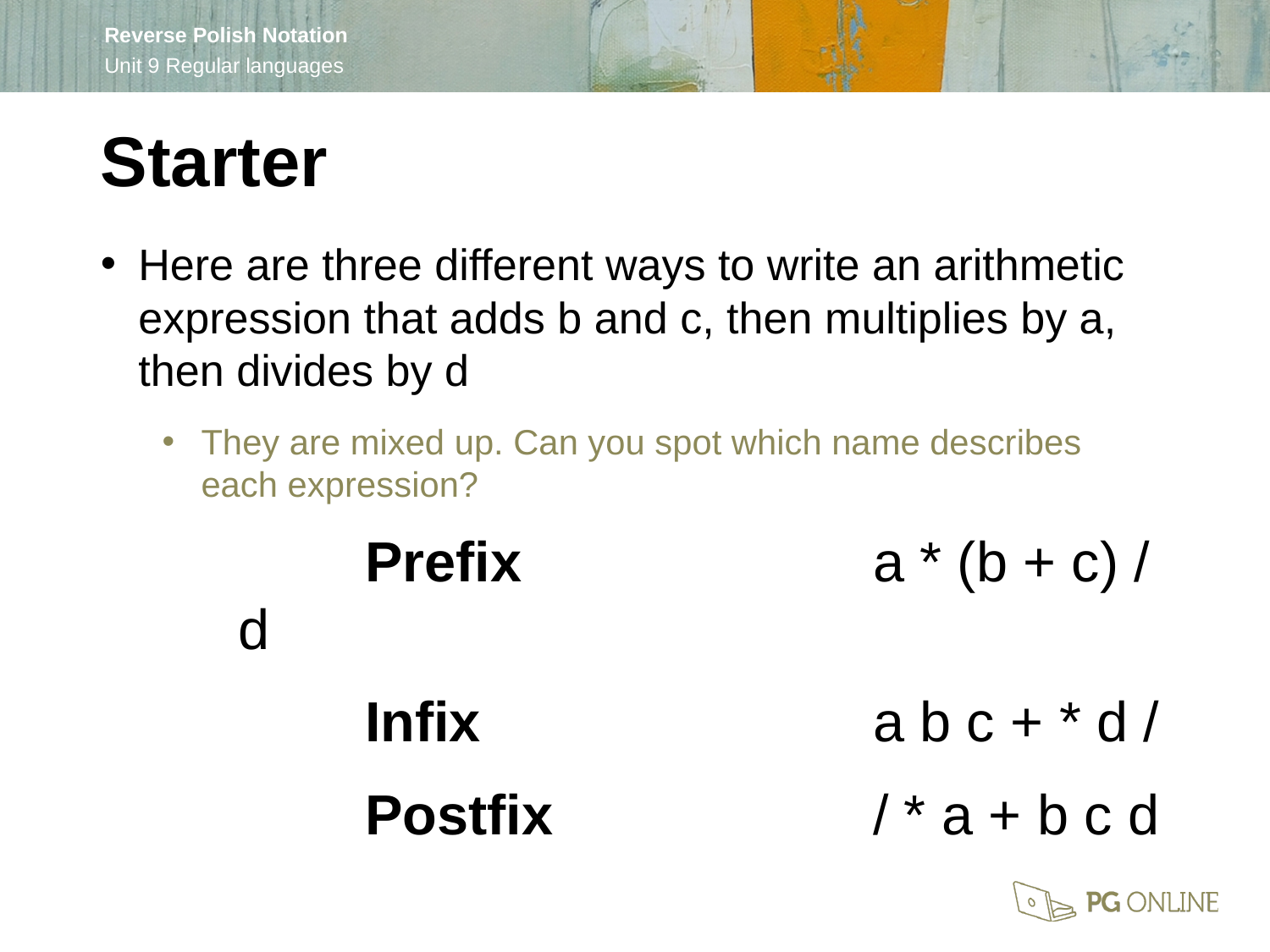

Starter
Here are three different ways to write an arithmetic expression that adds b and c, then multiplies by a, then divides by d
They are mixed up. Can you spot which name describes
each expression?
	Prefix			a * (b + c) / d
	Infix				a b c + * d /
	Postfix			/ * a + b c d